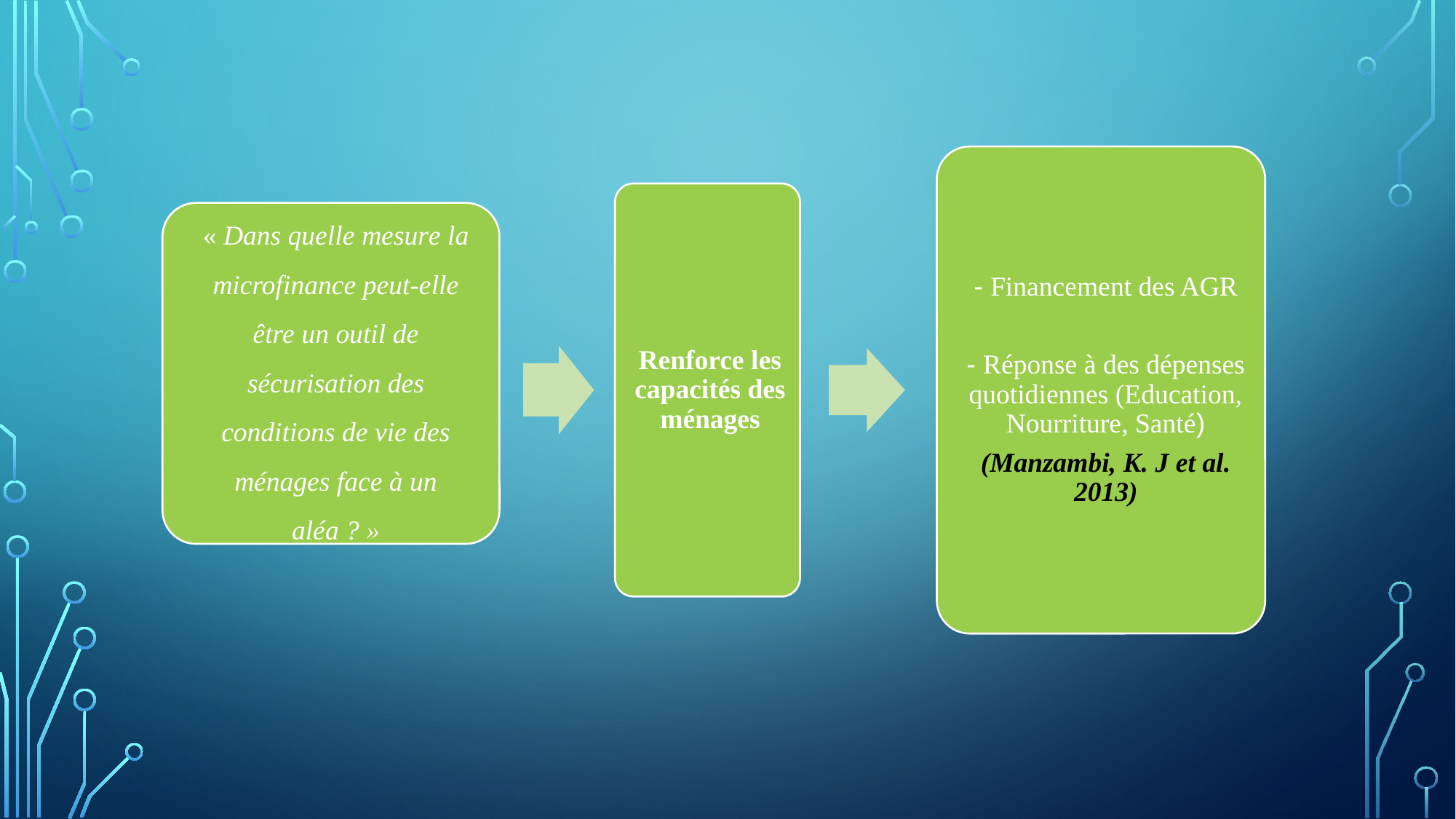

« Dans quelle mesure la microfinance peut-elle être un outil de sécurisation des conditions de vie des ménages face à un aléa ? »

- Financement des AGR

- Réponse à des dépenses quotidiennes (Education, Nourriture, Santé)
(Manzambi, K. J et al. 2013)

Renforce les capacités des ménages